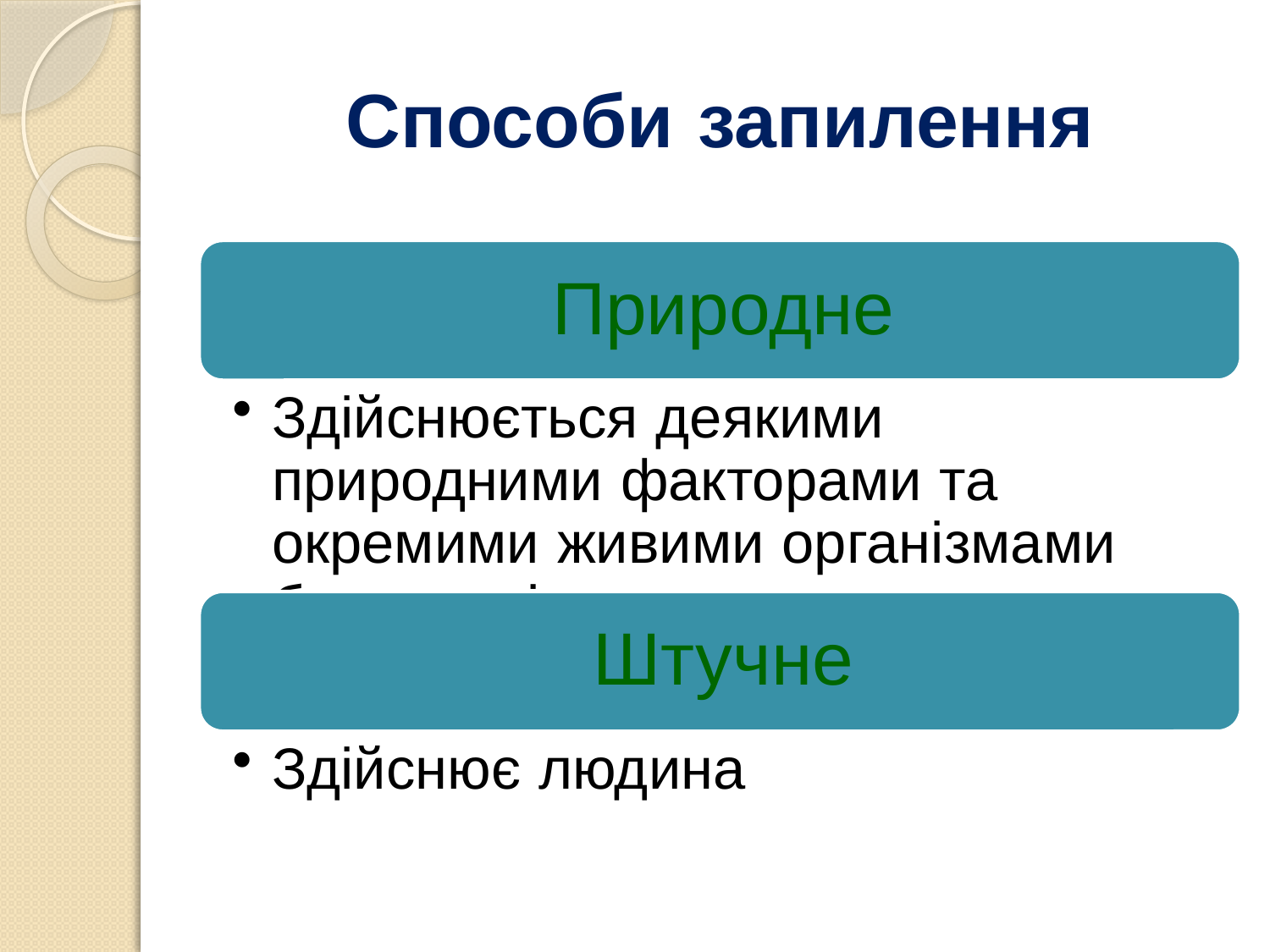

# Способи запилення
Природне
Здійснюється деякими природними факторами та окремими живими організмами без участі людини
Штучне
Здійснює людина